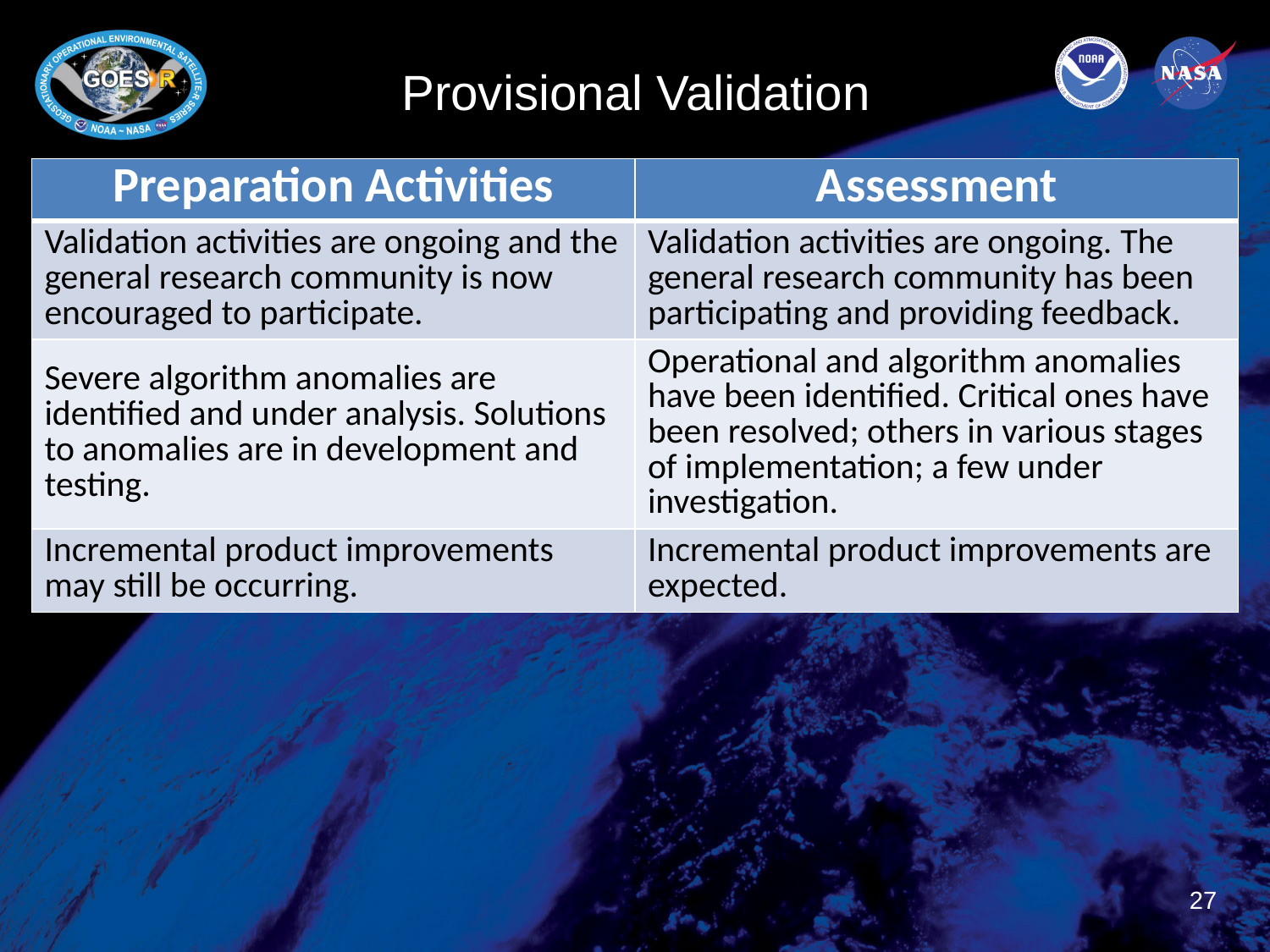

# Provisional Validation
| Preparation Activities | Assessment |
| --- | --- |
| Validation activities are ongoing and the general research community is now encouraged to participate. | Validation activities are ongoing. The general research community has been participating and providing feedback. |
| Severe algorithm anomalies are identified and under analysis. Solutions to anomalies are in development and testing. | Operational and algorithm anomalies have been identified. Critical ones have been resolved; others in various stages of implementation; a few under investigation. |
| Incremental product improvements may still be occurring. | Incremental product improvements are expected. |
27